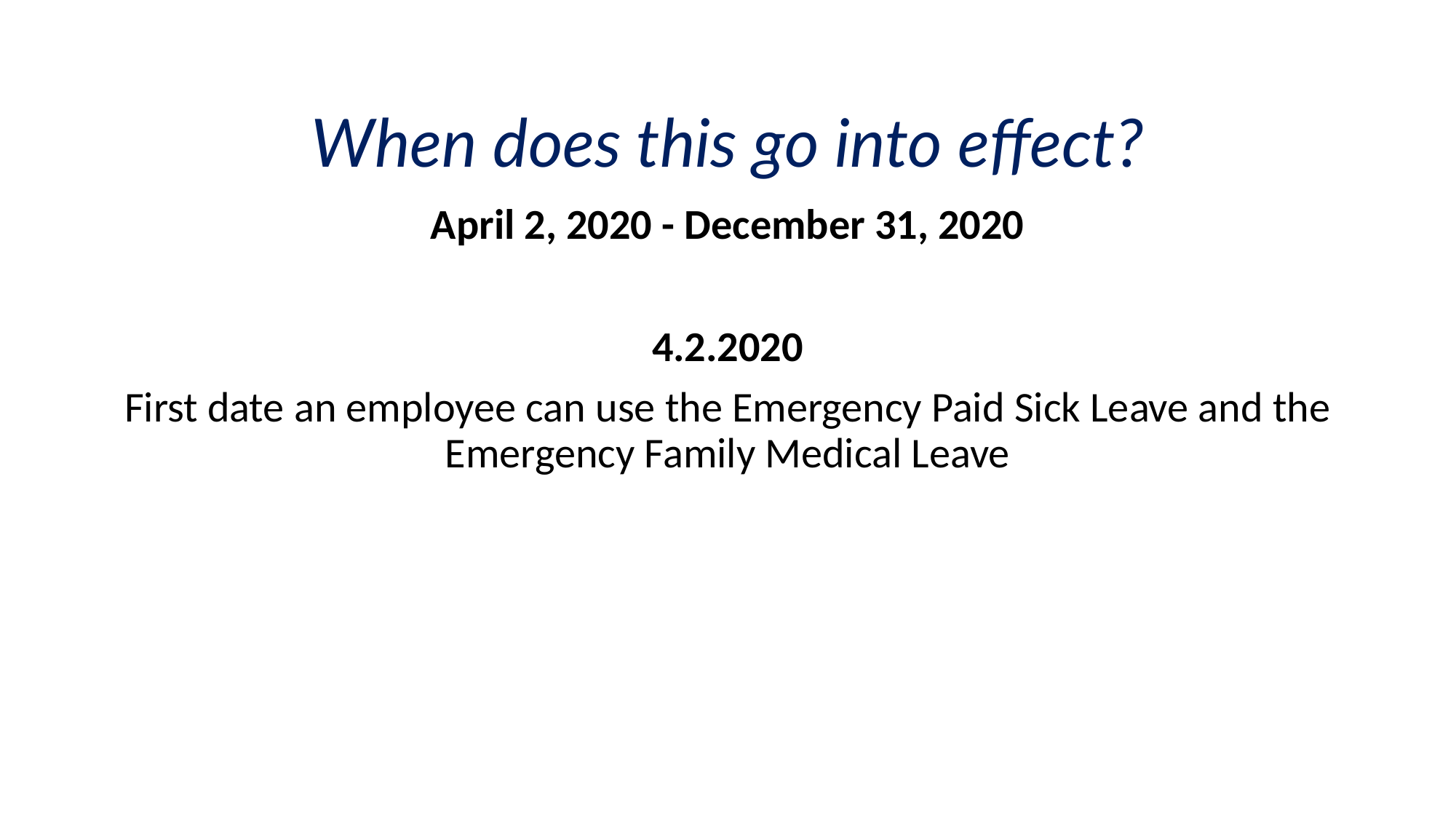

# When does this go into effect?
April 2, 2020 - December 31, 2020

4.2.2020
First date an employee can use the Emergency Paid Sick Leave and the Emergency Family Medical Leave